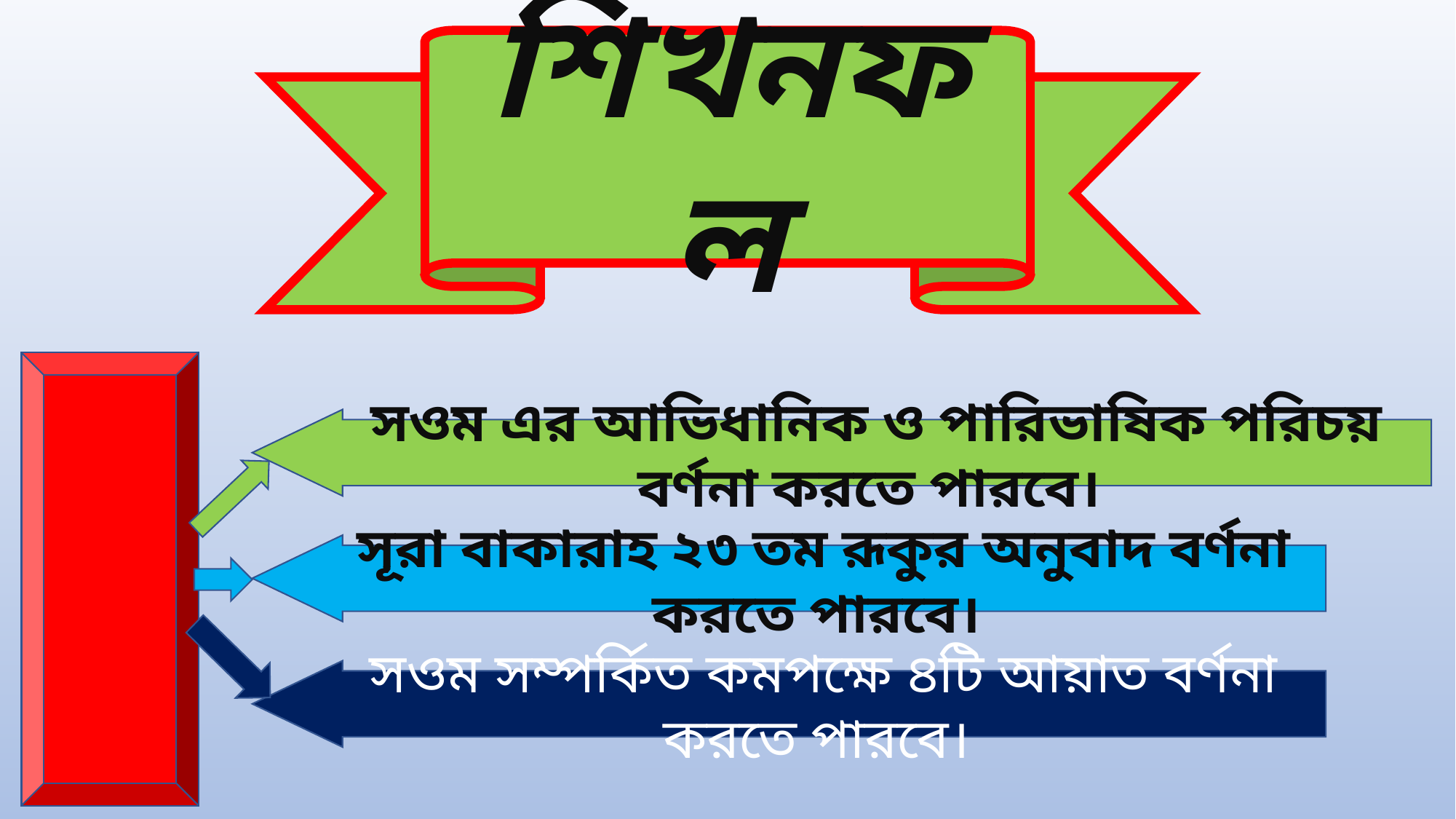

শিখনফল

সওম এর আভিধানিক ও পারিভাষিক পরিচয় বর্ণনা করতে পারবে।
সূরা বাকারাহ ২৩ তম রূকুর অনুবাদ বর্ণনা করতে পারবে।
সওম সম্পর্কিত কমপক্ষে ৪টি আয়াত বর্ণনা করতে পারবে।